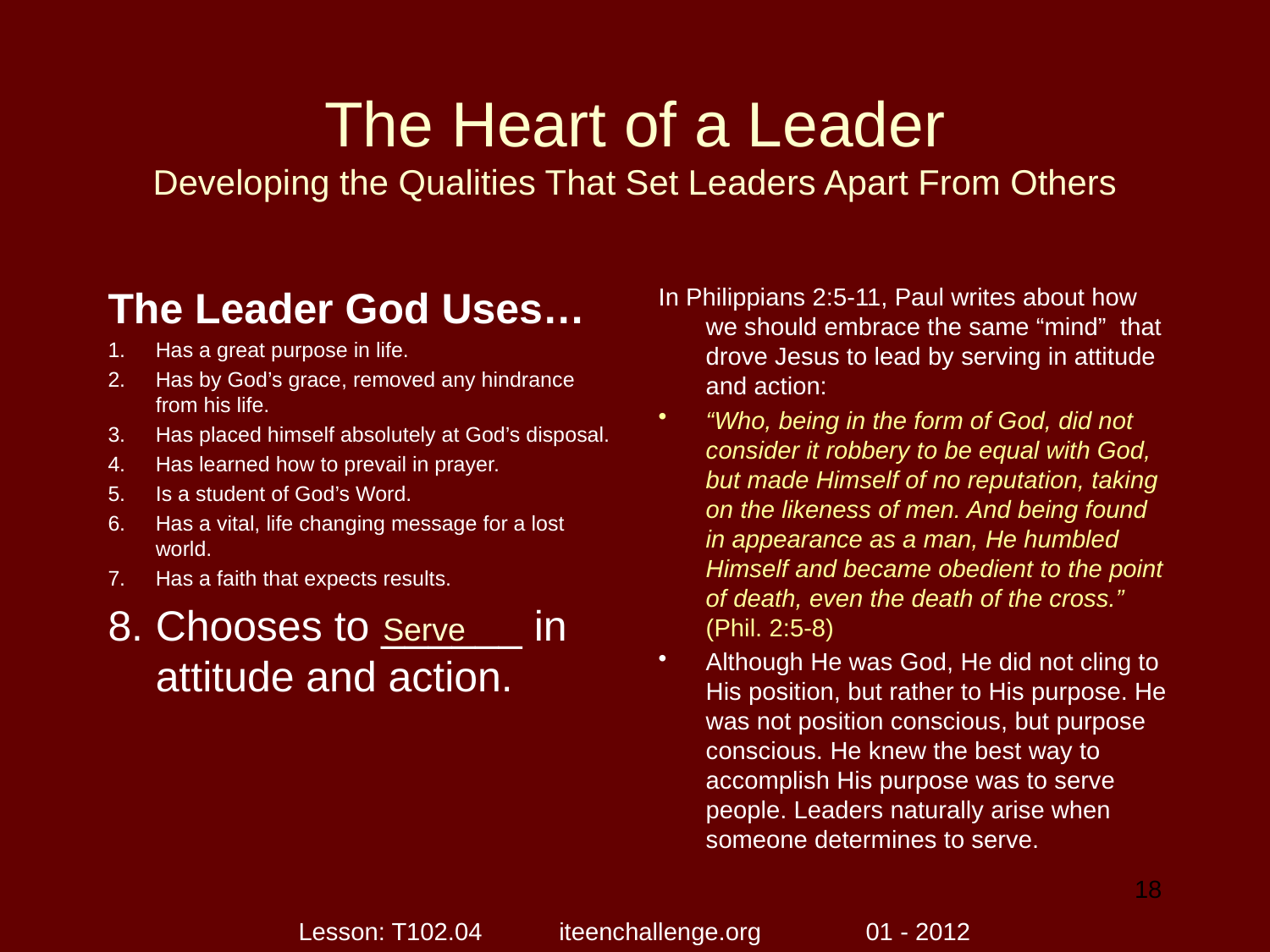

# The Heart of a Leader Developing the Qualities That Set Leaders Apart From Others
The Leader God Uses…
Has a great purpose in life.
Has by God’s grace, removed any hindrance from his life.
Has placed himself absolutely at God’s disposal.
Has learned how to prevail in prayer.
Is a student of God’s Word.
Has a vital, life changing message for a lost world.
Has a faith that expects results.
Chooses to ______ in attitude and action.
In Philippians 2:5-11, Paul writes about how we should embrace the same “mind”  that drove Jesus to lead by serving in attitude and action:
“Who, being in the form of God, did not consider it robbery to be equal with God, but made Himself of no reputation, taking on the likeness of men. And being found in appearance as a man, He humbled Himself and became obedient to the point of death, even the death of the cross.” (Phil. 2:5-8)
Although He was God, He did not cling to His position, but rather to His purpose. He was not position conscious, but purpose conscious. He knew the best way to accomplish His purpose was to serve people. Leaders naturally arise when someone determines to serve.
Serve
18
Lesson: T102.04           iteenchallenge.org               01 - 2012